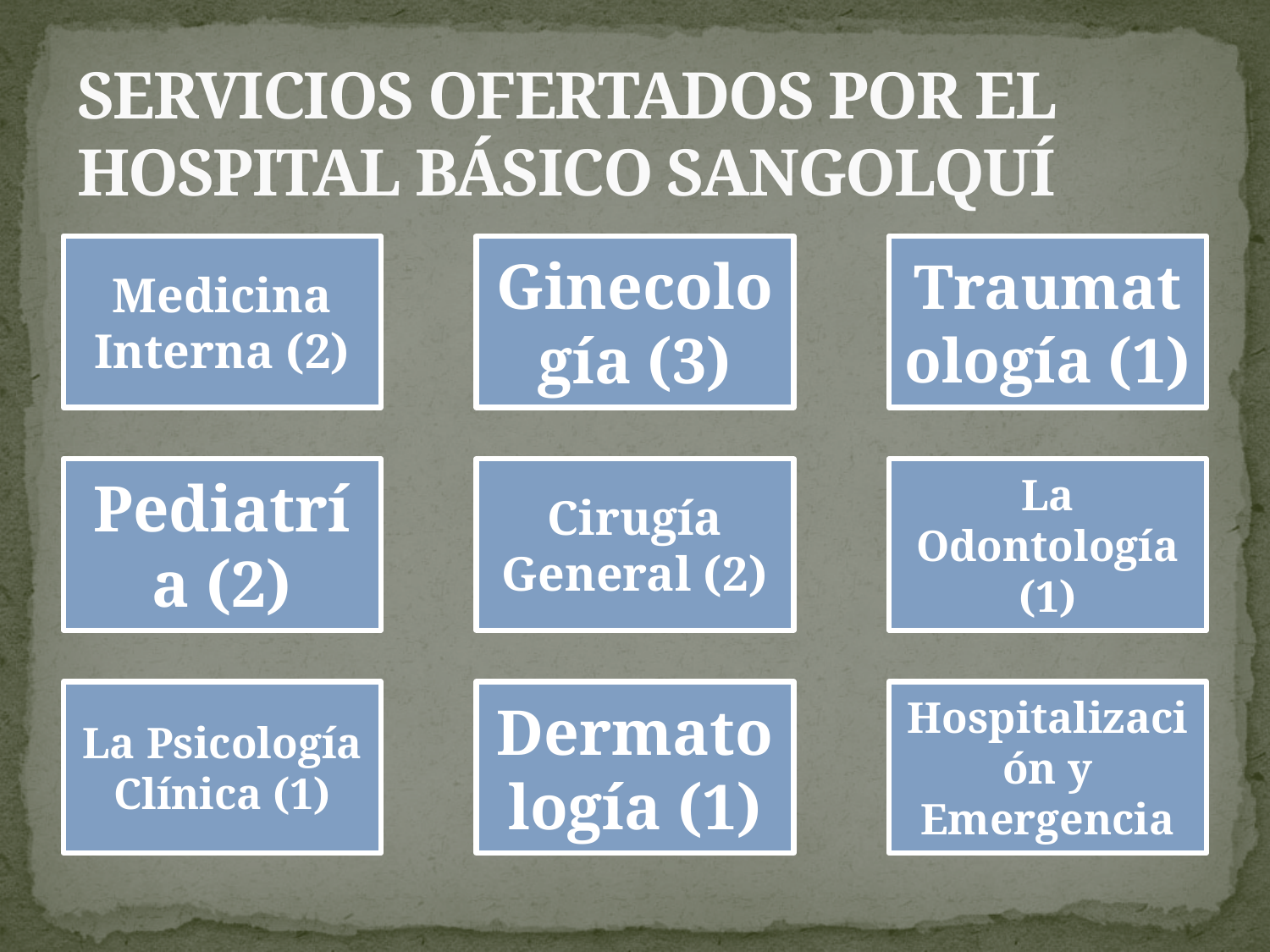

# Servicios ofertados por el Hospital BÁSICO Sangolquí
Medicina Interna (2)
Ginecología (3)
Traumatología (1)
Pediatría (2)
Cirugía General (2)
Dermatología (1)
La Odontología (1)
La Psicología Clínica (1)
Hospitalización y Emergencia